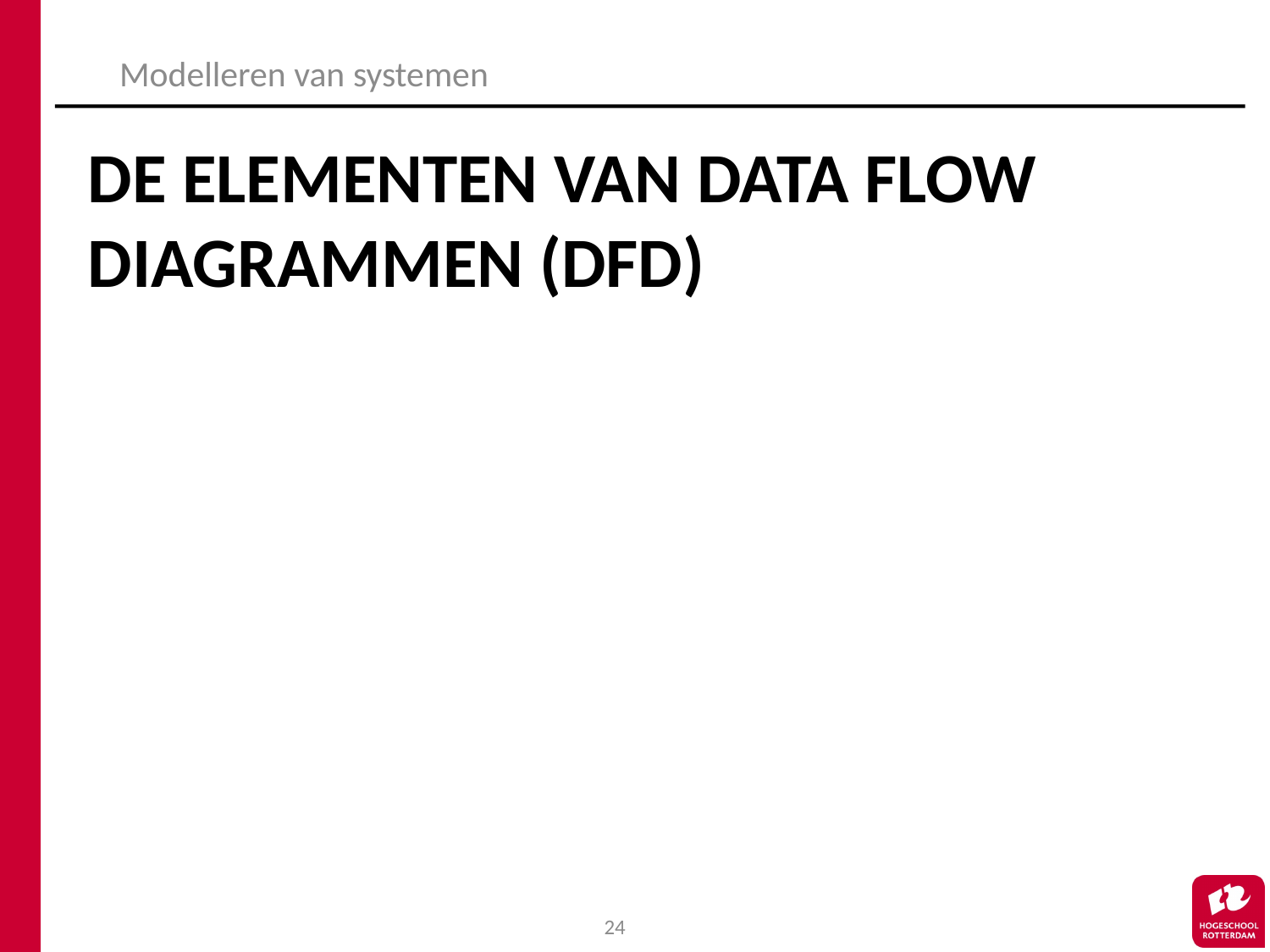

Modelleren van systemen
# De elementen van Data flow diagrammen (DFD)
24